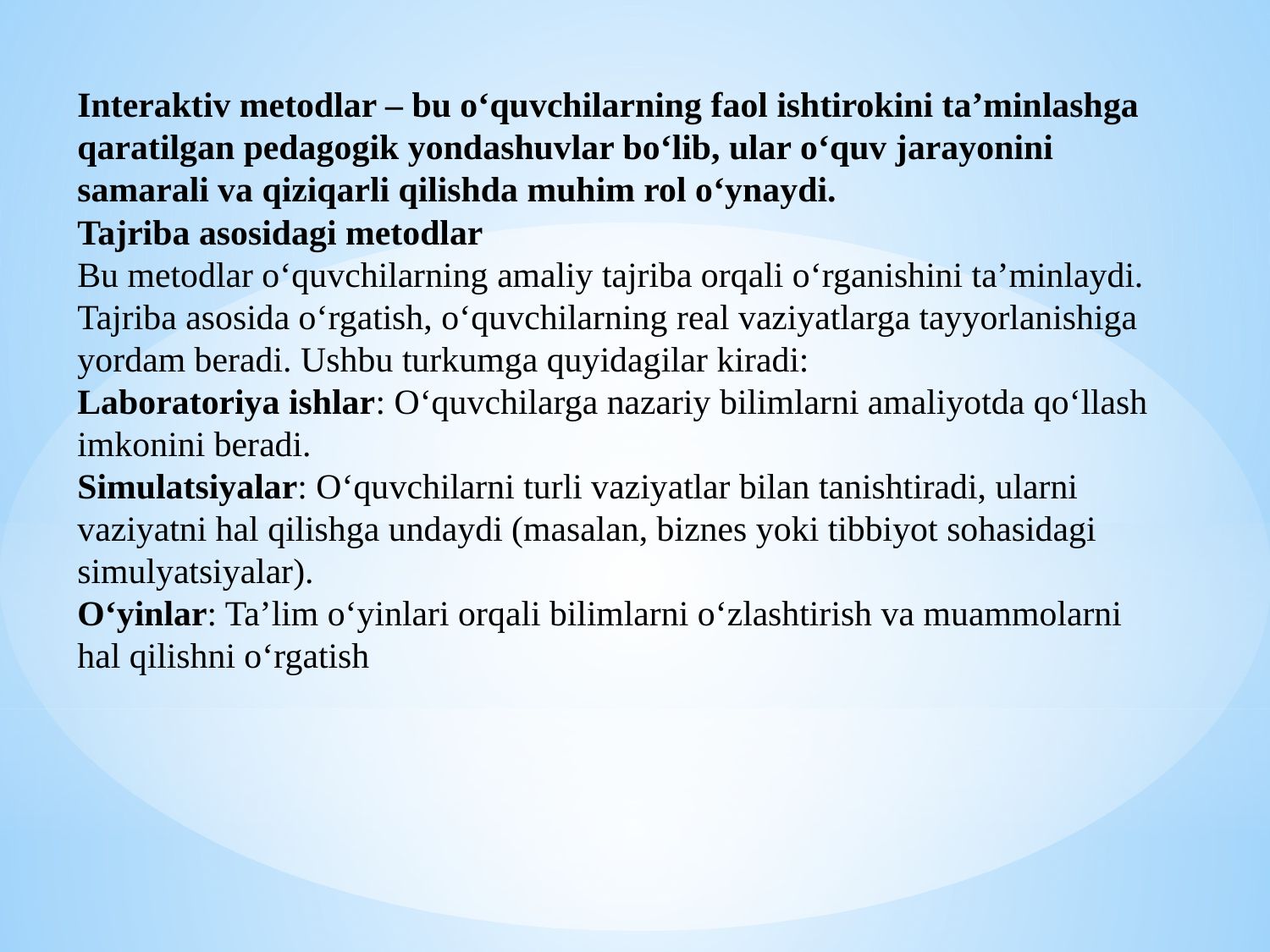

Interaktiv metodlar – bu o‘quvchilarning faol ishtirokini ta’minlashga qaratilgan pedagogik yondashuvlar bo‘lib, ular o‘quv jarayonini samarali va qiziqarli qilishda muhim rol o‘ynaydi.
Tajriba asosidagi metodlar
Bu metodlar o‘quvchilarning amaliy tajriba orqali o‘rganishini ta’minlaydi. Tajriba asosida o‘rgatish, o‘quvchilarning real vaziyatlarga tayyorlanishiga yordam beradi. Ushbu turkumga quyidagilar kiradi:
Laboratoriya ishlar: O‘quvchilarga nazariy bilimlarni amaliyotda qo‘llash imkonini beradi.
Simulatsiyalar: O‘quvchilarni turli vaziyatlar bilan tanishtiradi, ularni vaziyatni hal qilishga undaydi (masalan, biznes yoki tibbiyot sohasidagi simulyatsiyalar).
O‘yinlar: Ta’lim o‘yinlari orqali bilimlarni o‘zlashtirish va muammolarni hal qilishni o‘rgatish